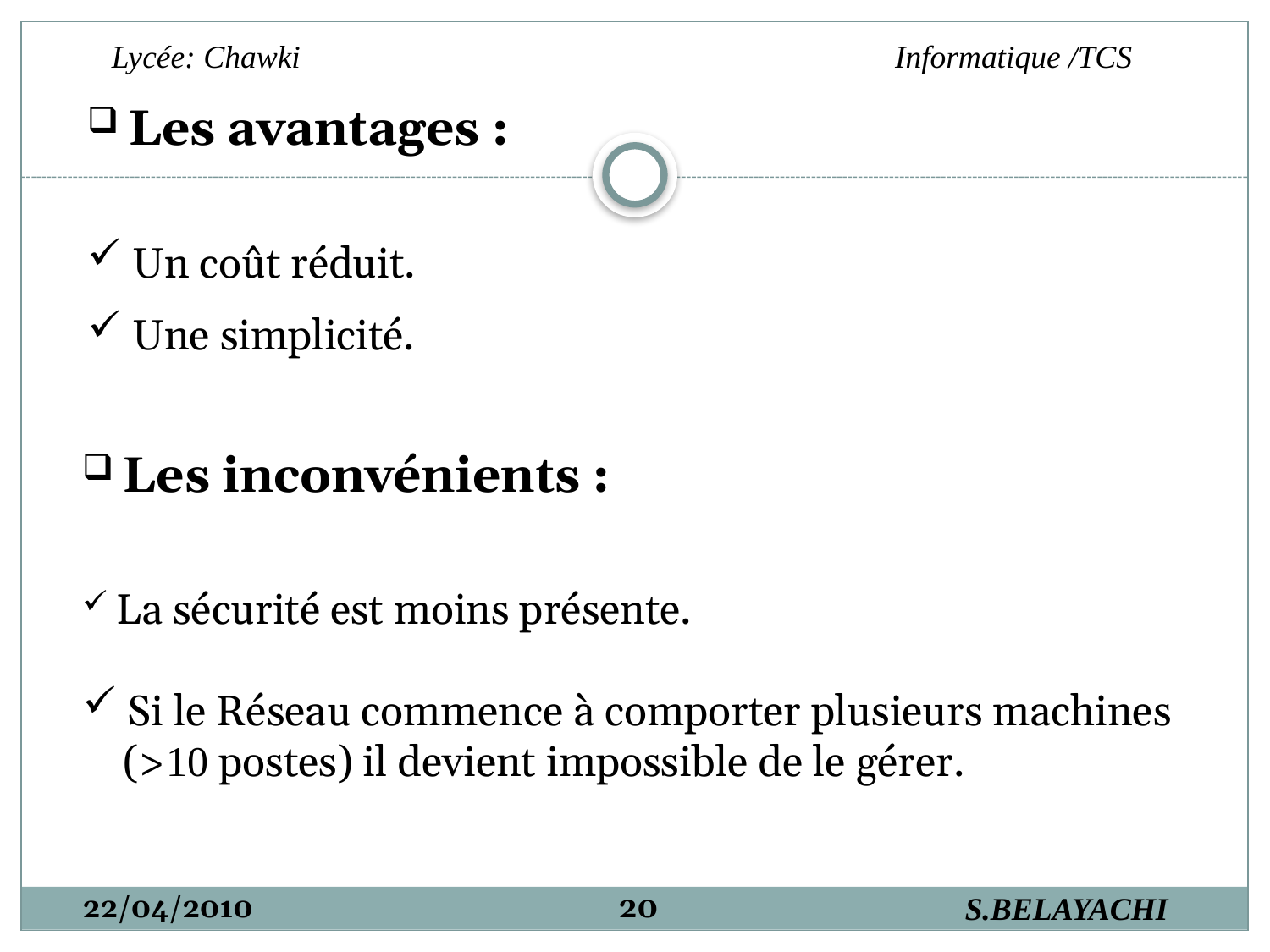

Les avantages :

 Un coût réduit.
 Une simplicité.
 Les inconvénients :

 La sécurité est moins présente.

 Si le Réseau commence à comporter plusieurs machines
    (>10 postes) il devient impossible de le gérer.